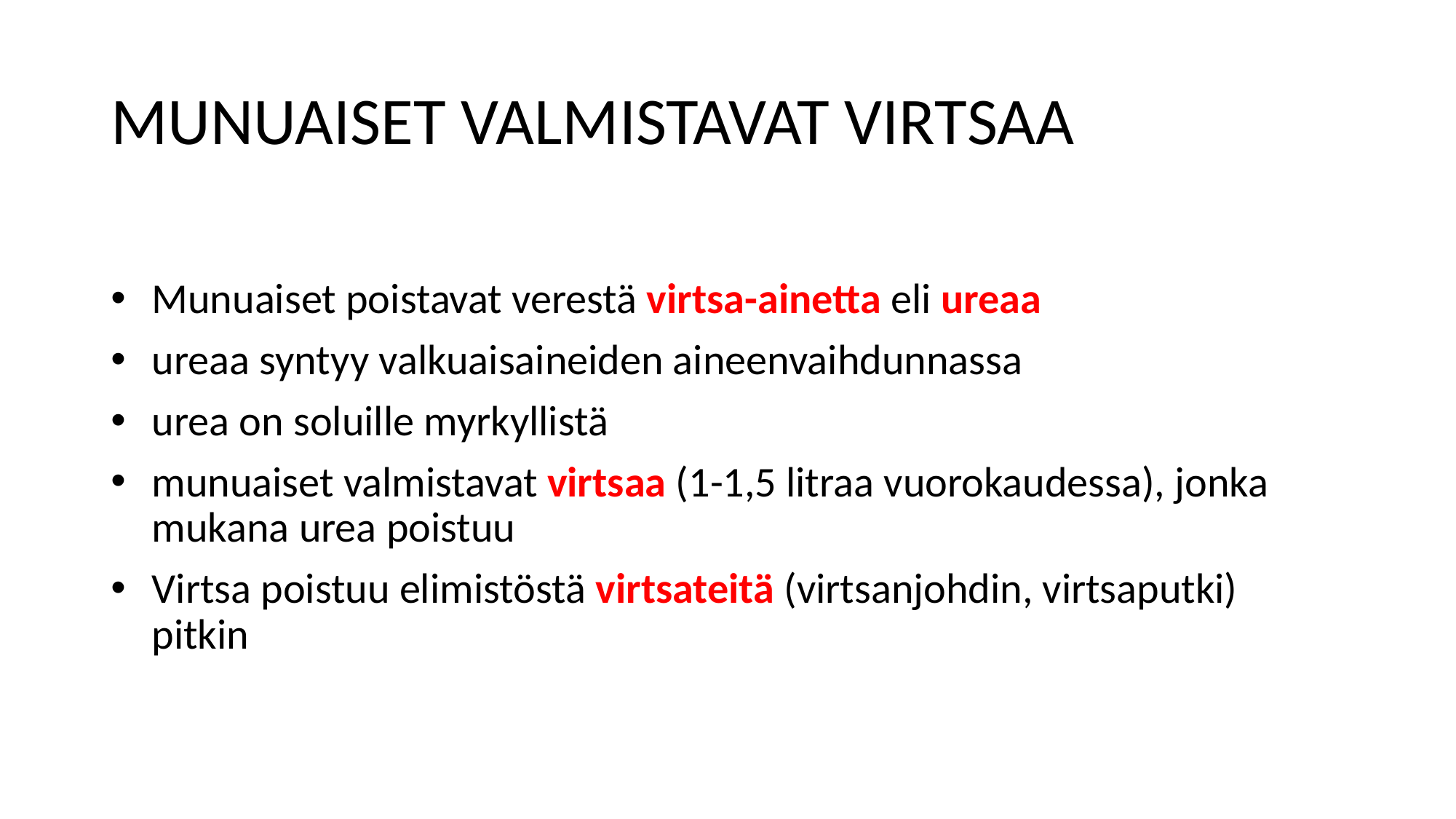

# MUNUAISET VALMISTAVAT VIRTSAA

Munuaiset poistavat verestä virtsa-ainetta eli ureaa
ureaa syntyy valkuaisaineiden aineenvaihdunnassa
urea on soluille myrkyllistä
munuaiset valmistavat virtsaa (1-1,5 litraa vuorokaudessa), jonka mukana urea poistuu
Virtsa poistuu elimistöstä virtsateitä (virtsanjohdin, virtsaputki) pitkin